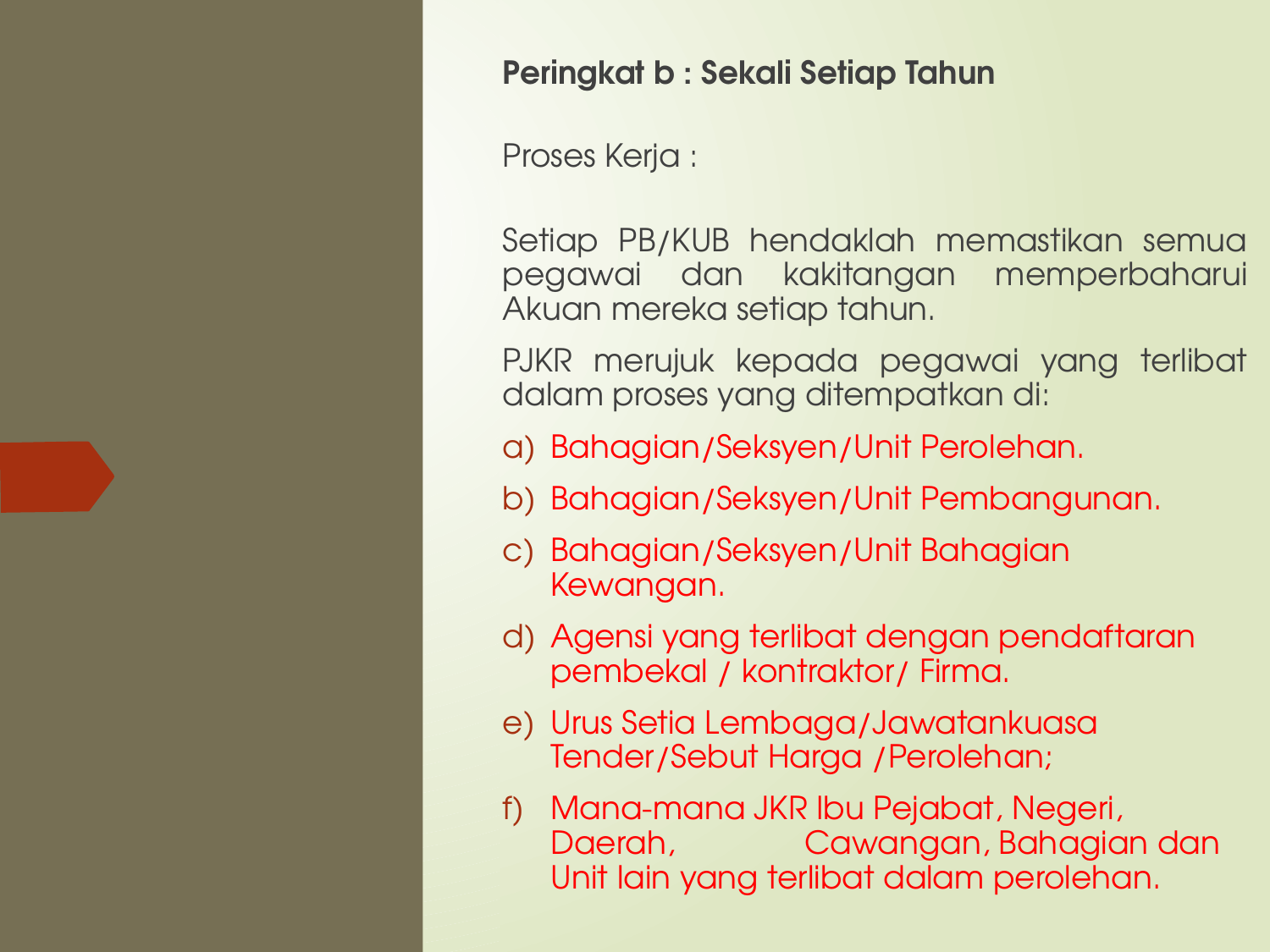

Peringkat b : Sekali Setiap Tahun

Proses Kerja :

Setiap PB/KUB hendaklah memastikan semua pegawai dan kakitangan memperbaharui Akuan mereka setiap tahun.
PJKR merujuk kepada pegawai yang terlibat dalam proses yang ditempatkan di:
Bahagian/Seksyen/Unit Perolehan.
Bahagian/Seksyen/Unit Pembangunan.
Bahagian/Seksyen/Unit Bahagian Kewangan.
Agensi yang terlibat dengan pendaftaran pembekal / kontraktor/ Firma.
Urus Setia Lembaga/Jawatankuasa Tender/Sebut Harga /Perolehan;
Mana-mana JKR Ibu Pejabat, Negeri, Daerah, 	Cawangan, Bahagian dan Unit lain yang terlibat dalam perolehan.